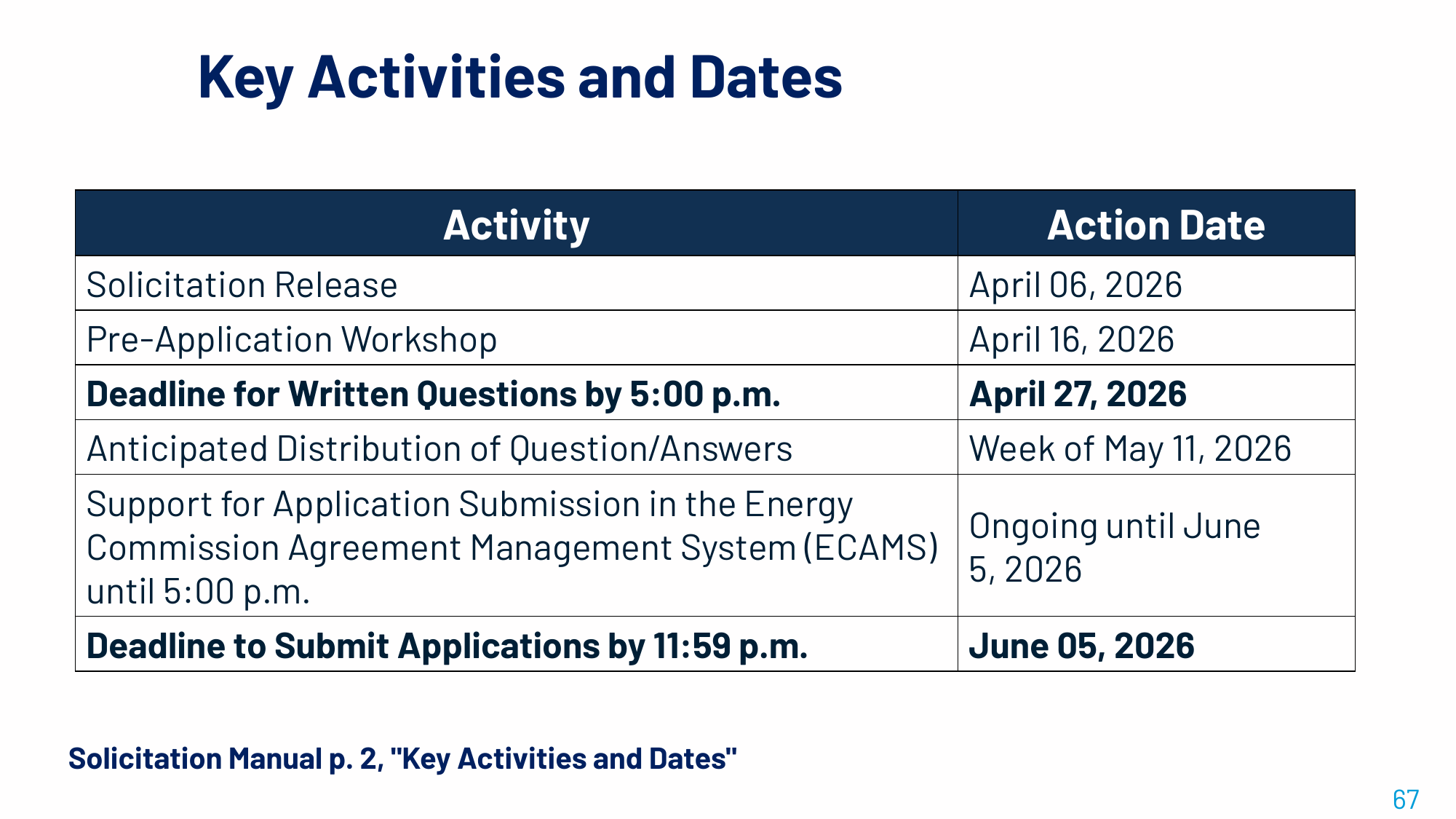

Key Activities and Dates
| Activity | Action Date |
| --- | --- |
| Solicitation Release | April 06, 2026 |
| Pre-Application Workshop | April 16, 2026 |
| Deadline for Written Questions by 5:00 p.m. | April 27, 2026 |
| Anticipated Distribution of Question/Answers | Week of May 11, 2026 |
| Support for Application Submission in the Energy Commission Agreement Management System (ECAMS) until 5:00 p.m. | Ongoing until June 5, 2026 |
| Deadline to Submit Applications by 11:59 p.m. | June 05, 2026 |
Solicitation Manual p. 2, "Key Activities and Dates"
67